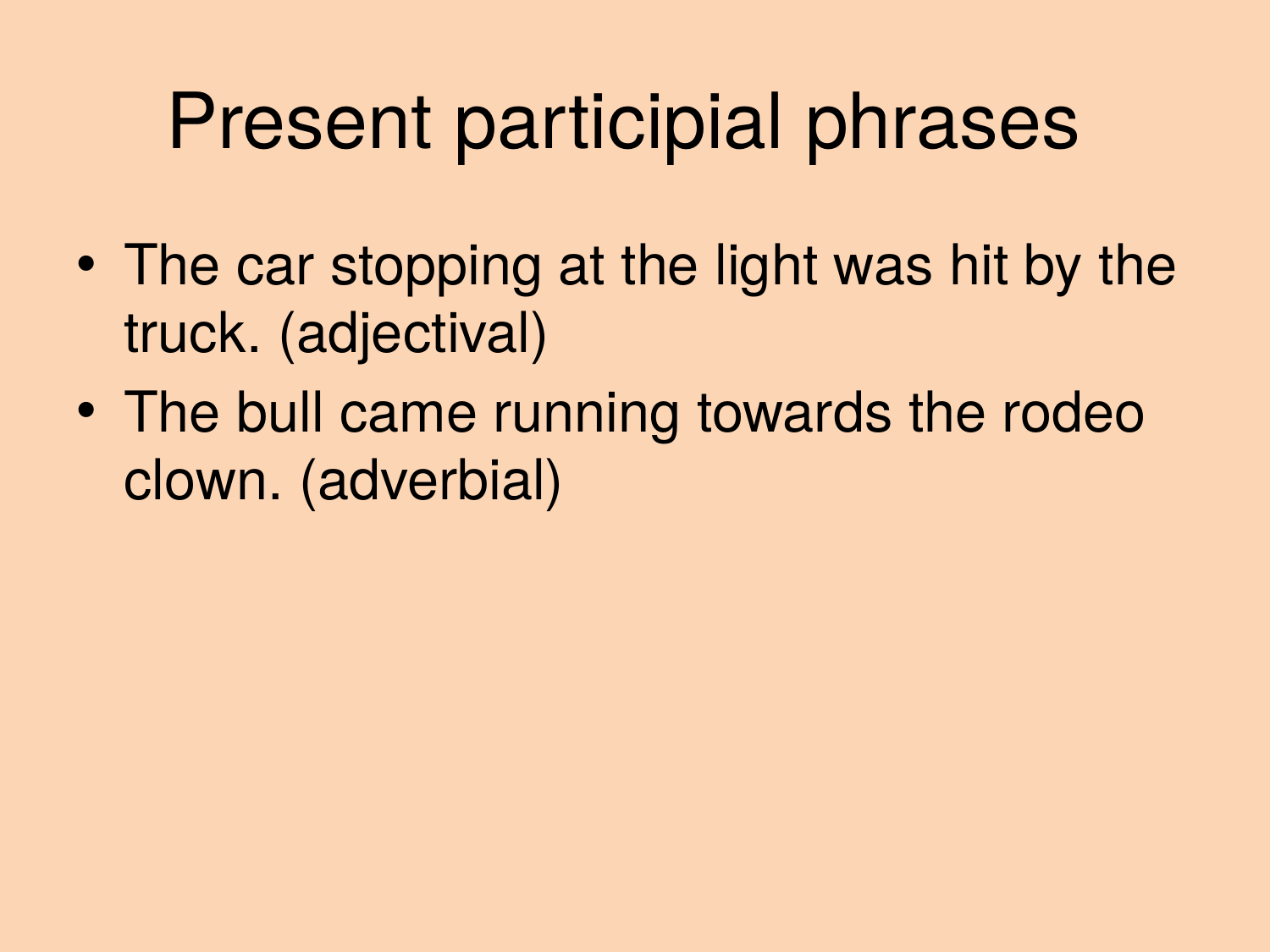

# Present participial phrases
The car stopping at the light was hit by the truck. (adjectival)
The bull came running towards the rodeo clown. (adverbial)